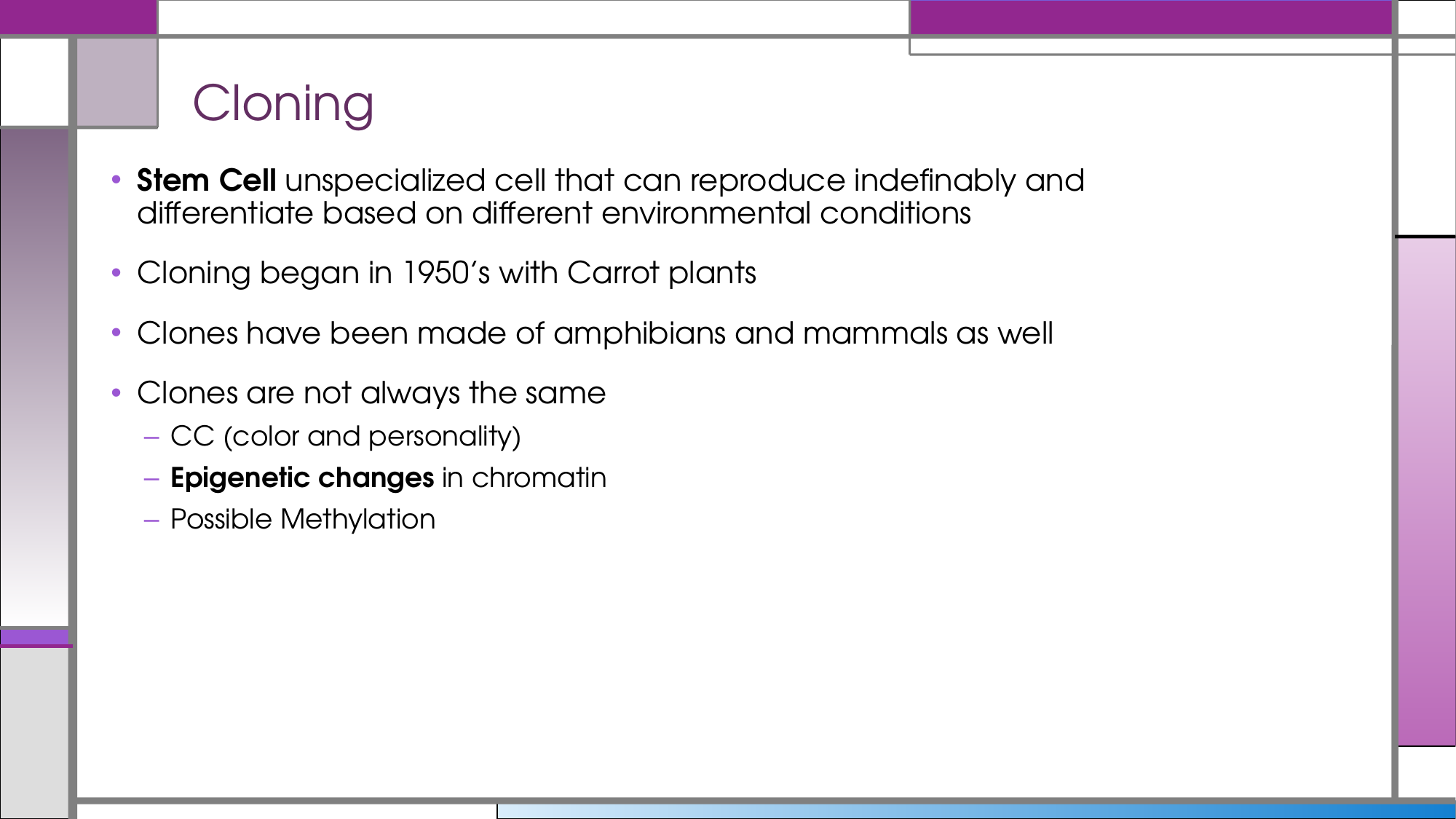

# Cloning
Stem Cell unspecialized cell that can reproduce indefinably and differentiate based on different environmental conditions
Cloning began in 1950’s with Carrot plants
Clones have been made of amphibians and mammals as well
Clones are not always the same
CC (color and personality)
Epigenetic changes in chromatin
Possible Methylation